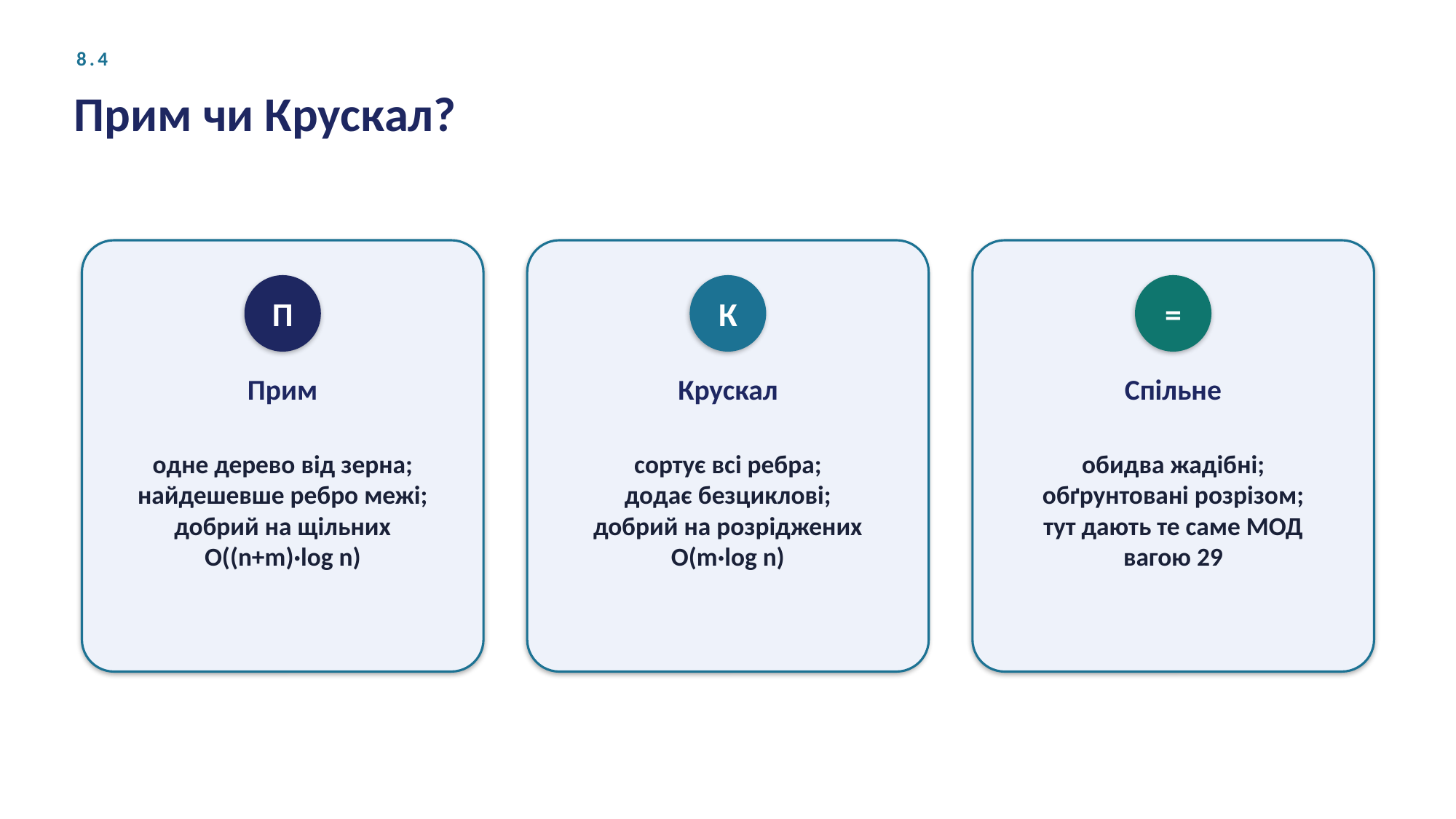

8.4
Прим чи Крускал?

П
К
=
Прим
Крускал
Спільне
одне дерево від зерна;
найдешевше ребро межі;
добрий на щільних
O((n+m)·log n)
сортує всі ребра;
додає безциклові;
добрий на розріджених
O(m·log n)
обидва жадібні;
обґрунтовані розрізом;
тут дають те саме МОД
вагою 29